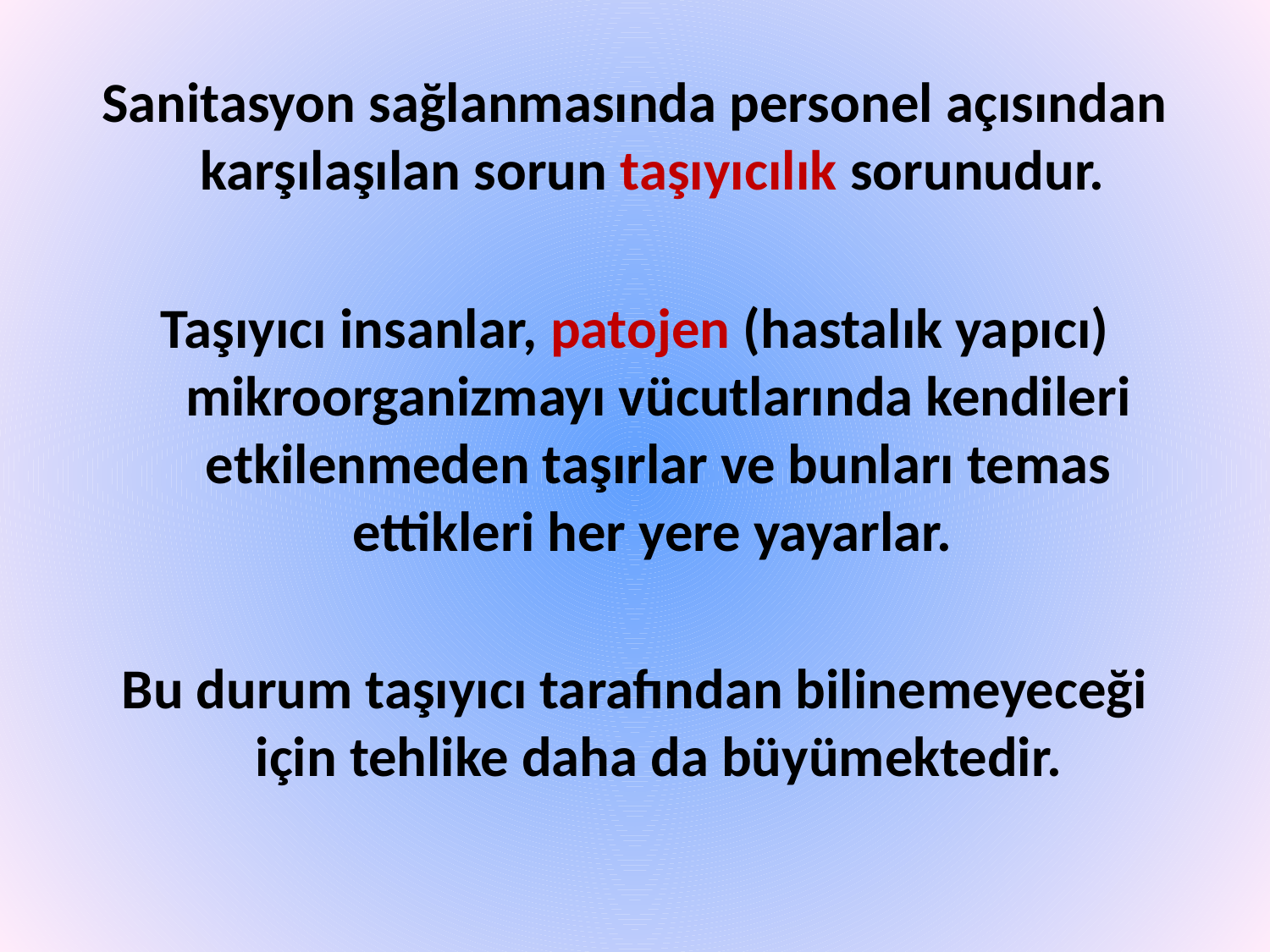

Sanitasyon sağlanmasında personel açısından karşılaşılan sorun taşıyıcılık sorunudur.

Taşıyıcı insanlar, patojen (hastalık yapıcı) mikroorganizmayı vücutlarında kendileri etkilenmeden taşırlar ve bunları temas ettikleri her yere yayarlar.

Bu durum taşıyıcı tarafından bilinemeyeceği için tehlike daha da büyümektedir.